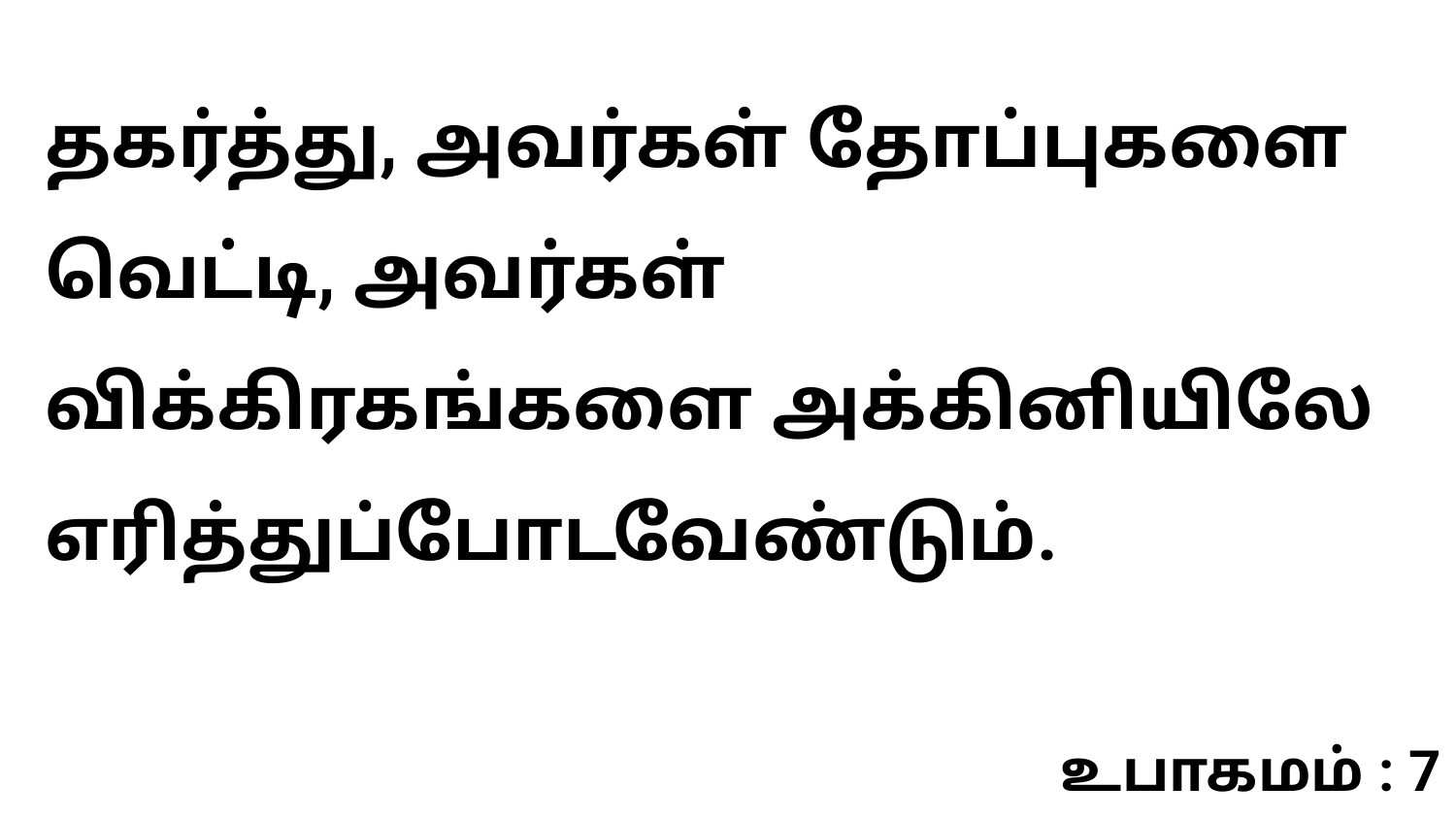

தகர்த்து, அவர்கள் தோப்புகளை வெட்டி, அவர்கள் விக்கிரகங்களை அக்கினியிலே எரித்துப்போடவேண்டும்.
உபாகமம் : 7